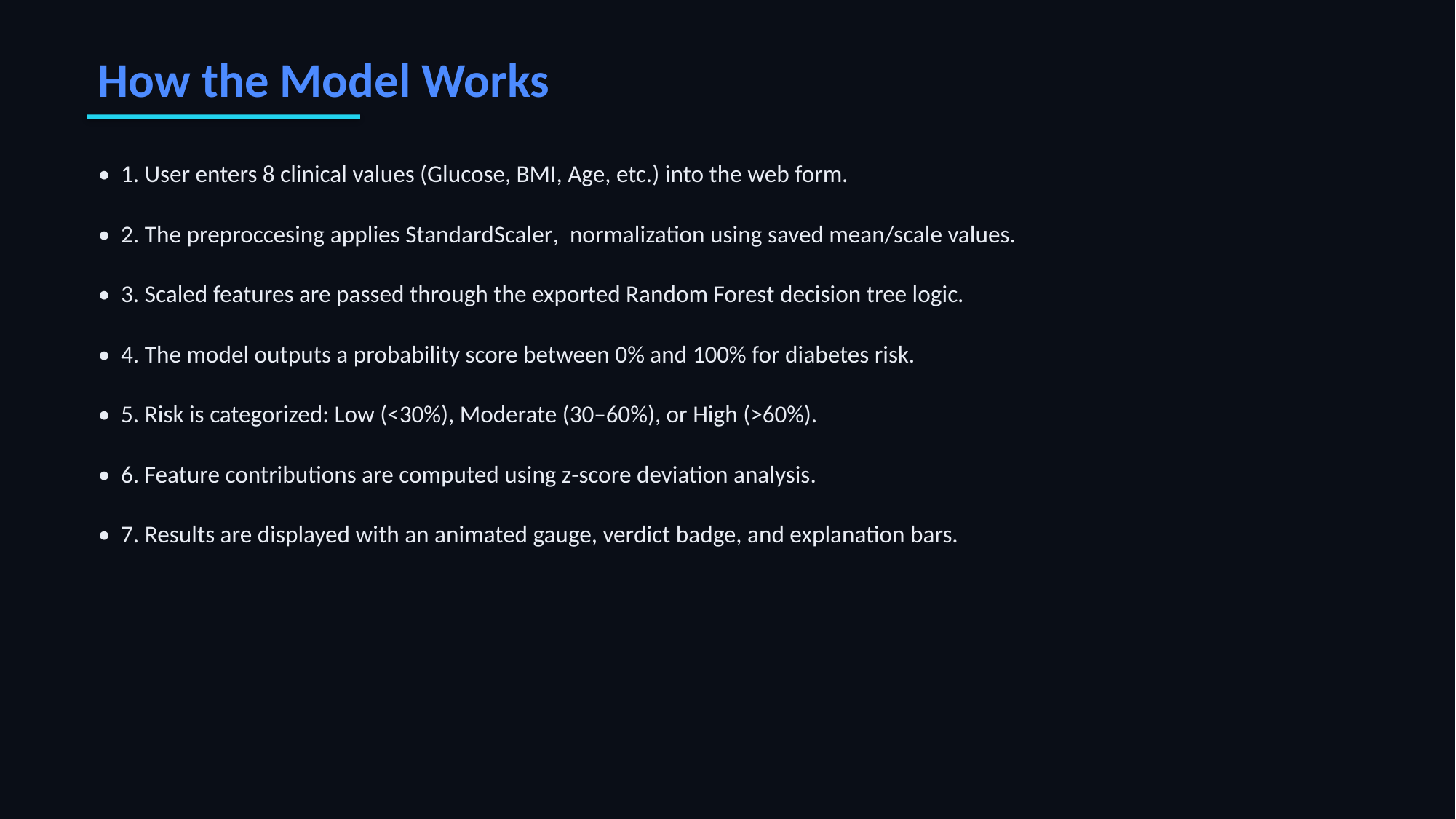

How the Model Works

•  1. User enters 8 clinical values (Glucose, BMI, Age, etc.) into the web form.
•  2. The preproccesing applies StandardScaler,  normalization using saved mean/scale values.
•  3. Scaled features are passed through the exported Random Forest decision tree logic.
•  4. The model outputs a probability score between 0% and 100% for diabetes risk.
•  5. Risk is categorized: Low (<30%), Moderate (30–60%), or High (>60%).
•  6. Feature contributions are computed using z-score deviation analysis.
•  7. Results are displayed with an animated gauge, verdict badge, and explanation bars.